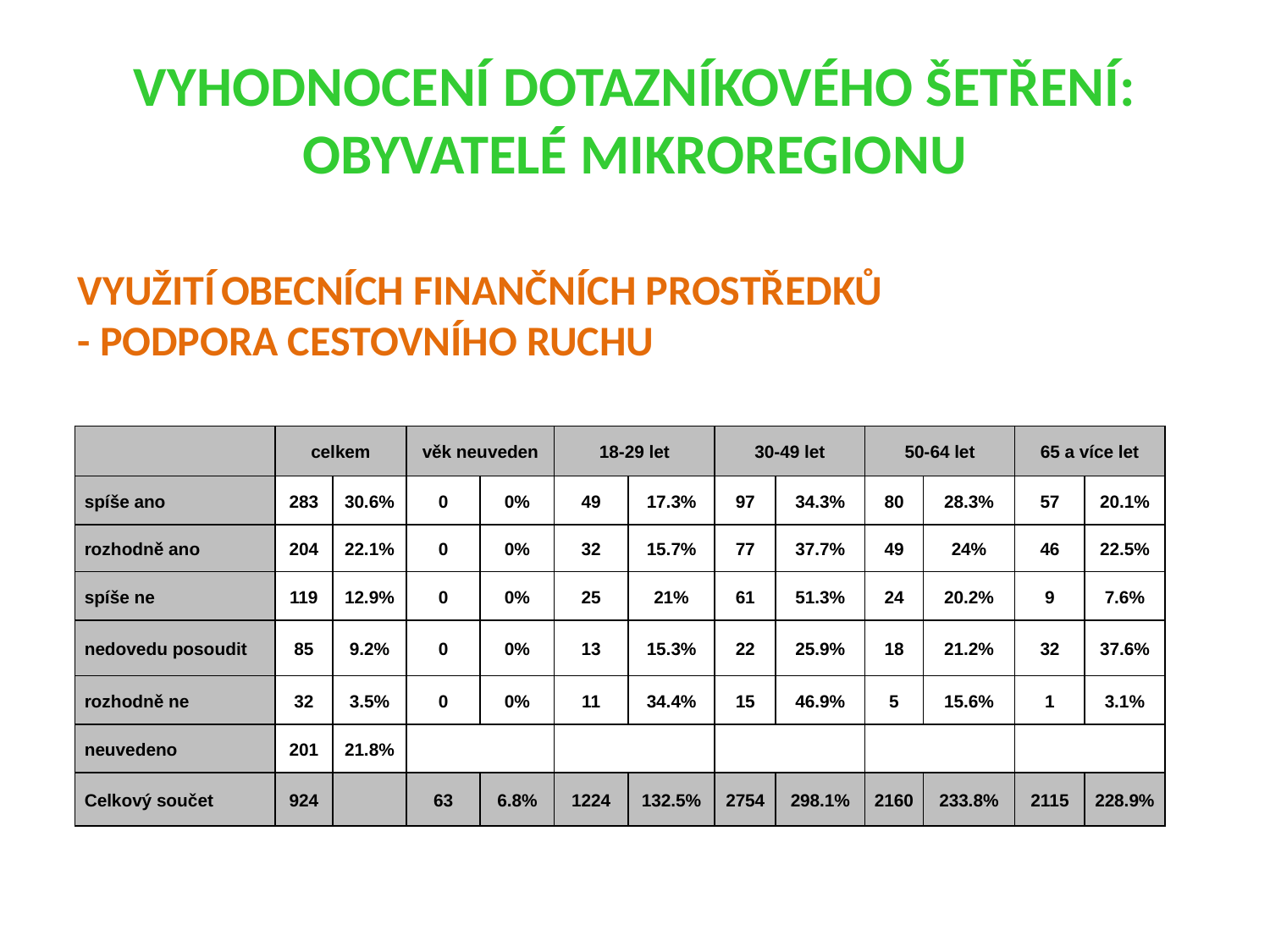

# Vyhodnocení dotazníkového šetření: obyvatelé mikroregionu
Využití obecních finančních prostředků
- Podpora cestovního ruchu
|  | celkem |  | věk neuveden |  | 18-29 let |  | 30-49 let |  | 50-64 let |  | 65 a více let |  |
| --- | --- | --- | --- | --- | --- | --- | --- | --- | --- | --- | --- | --- |
| spíše ano | 283 | 30.6% | 0 | 0% | 49 | 17.3% | 97 | 34.3% | 80 | 28.3% | 57 | 20.1% |
| rozhodně ano | 204 | 22.1% | 0 | 0% | 32 | 15.7% | 77 | 37.7% | 49 | 24% | 46 | 22.5% |
| spíše ne | 119 | 12.9% | 0 | 0% | 25 | 21% | 61 | 51.3% | 24 | 20.2% | 9 | 7.6% |
| nedovedu posoudit | 85 | 9.2% | 0 | 0% | 13 | 15.3% | 22 | 25.9% | 18 | 21.2% | 32 | 37.6% |
| rozhodně ne | 32 | 3.5% | 0 | 0% | 11 | 34.4% | 15 | 46.9% | 5 | 15.6% | 1 | 3.1% |
| neuvedeno | 201 | 21.8% |  |  |  |  |  |  |  |  |  |  |
| Celkový součet | 924 |  | 63 | 6.8% | 1224 | 132.5% | 2754 | 298.1% | 2160 | 233.8% | 2115 | 228.9% |